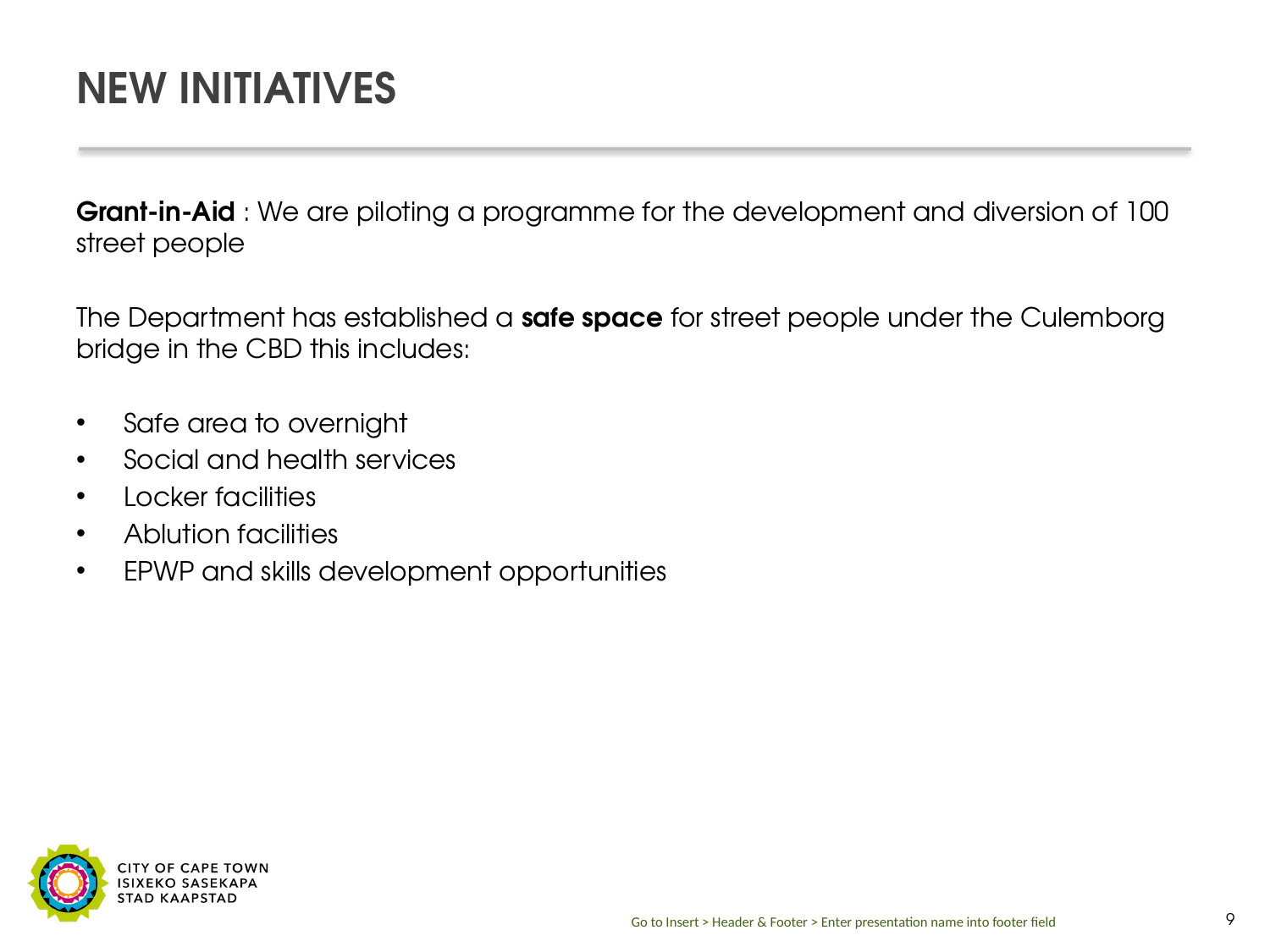

# NEW INITIATIVES

Grant-in-Aid : We are piloting a programme for the development and diversion of 100 street people

The Department has established a safe space for street people under the Culemborg bridge in the CBD this includes:

Safe area to overnight
Social and health services
Locker facilities
Ablution facilities
EPWP and skills development opportunities

Go to Insert > Header & Footer > Enter presentation name into footer field
9